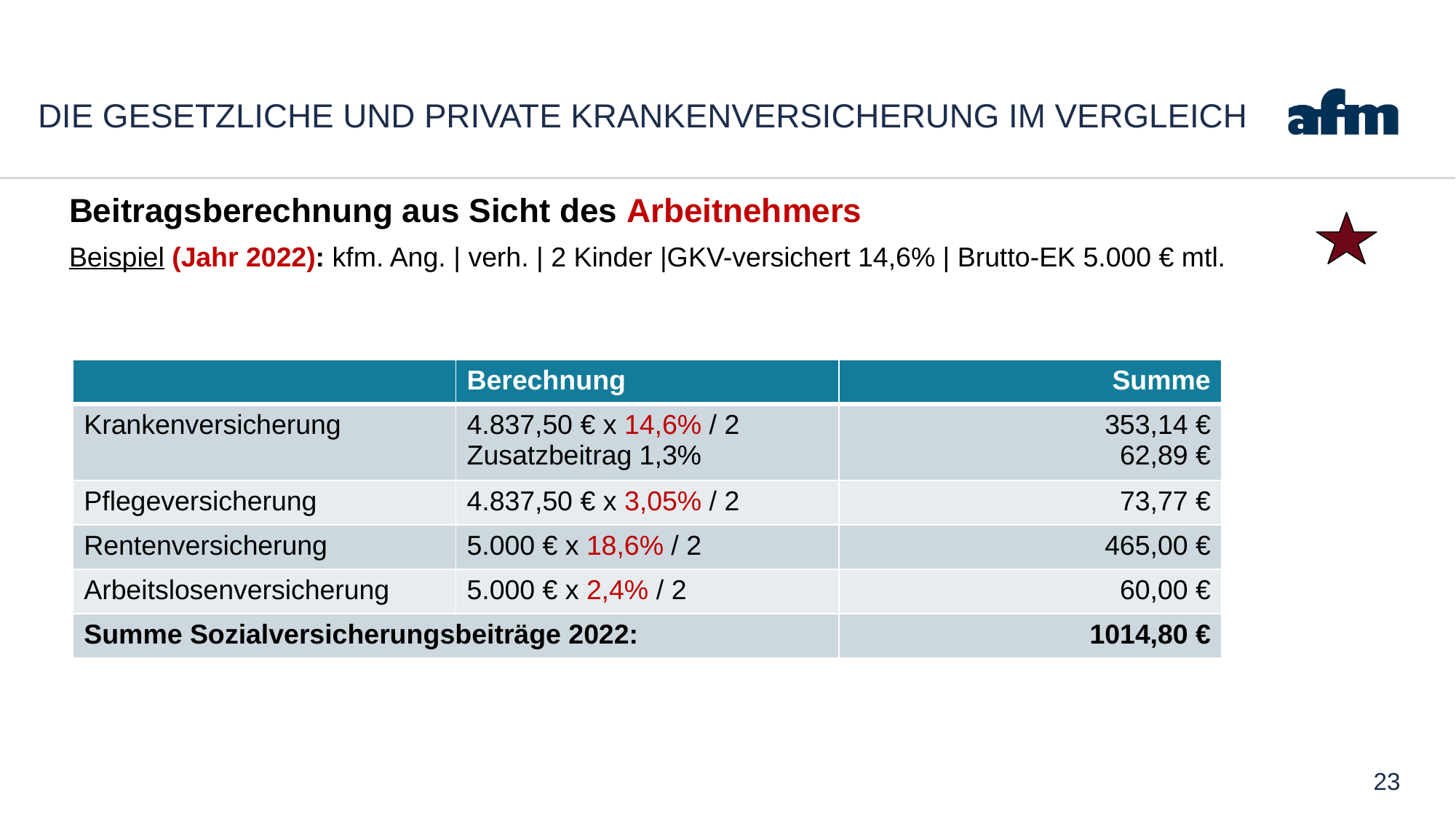

# Die gesetzliche und private Krankenversicherung im Vergleich
Beitragsberechnung aus Sicht des Arbeitnehmers
Beispiel (Jahr 2022): kfm. Ang. | verh. | 2 Kinder |GKV-versichert 14,6% | Brutto-EK 5.000 € mtl.

|  | Berechnung | Summe |
| --- | --- | --- |
| Krankenversicherung | 4.837,50 € x 14,6% / 2 Zusatzbeitrag 1,3% | 353,14 € 62,89 € |
| Pflegeversicherung | 4.837,50 € x 3,05% / 2 | 73,77 € |
| Rentenversicherung | 5.000 € x 18,6% / 2 | 465,00 € |
| Arbeitslosenversicherung | 5.000 € x 2,4% / 2 | 60,00 € |
| Summe Sozialversicherungsbeiträge 2022: |  | 1014,80 € |
23